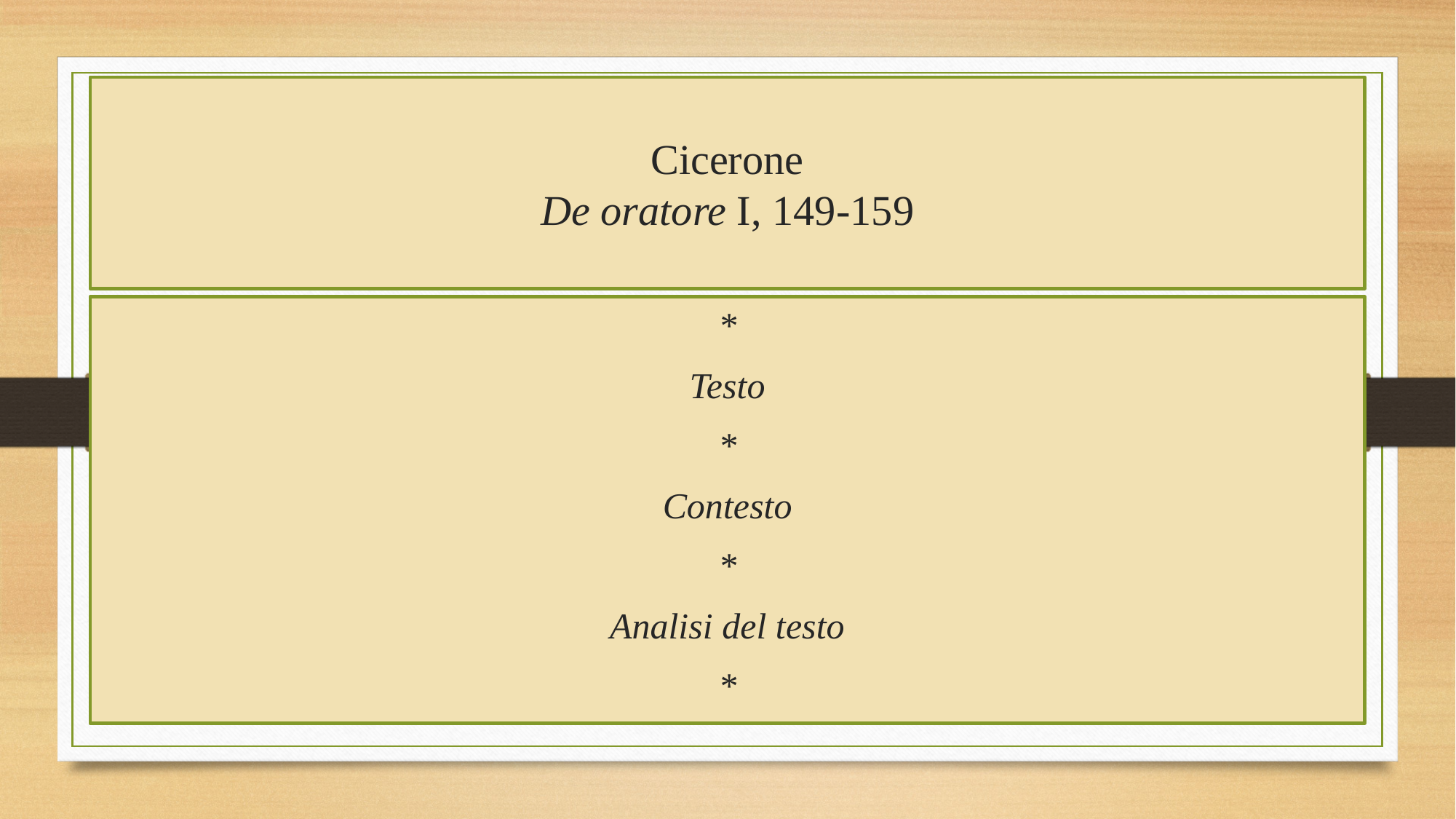

# Cicerone De oratore I, 149-159
*
Testo
*
Contesto
*
Analisi del testo
*